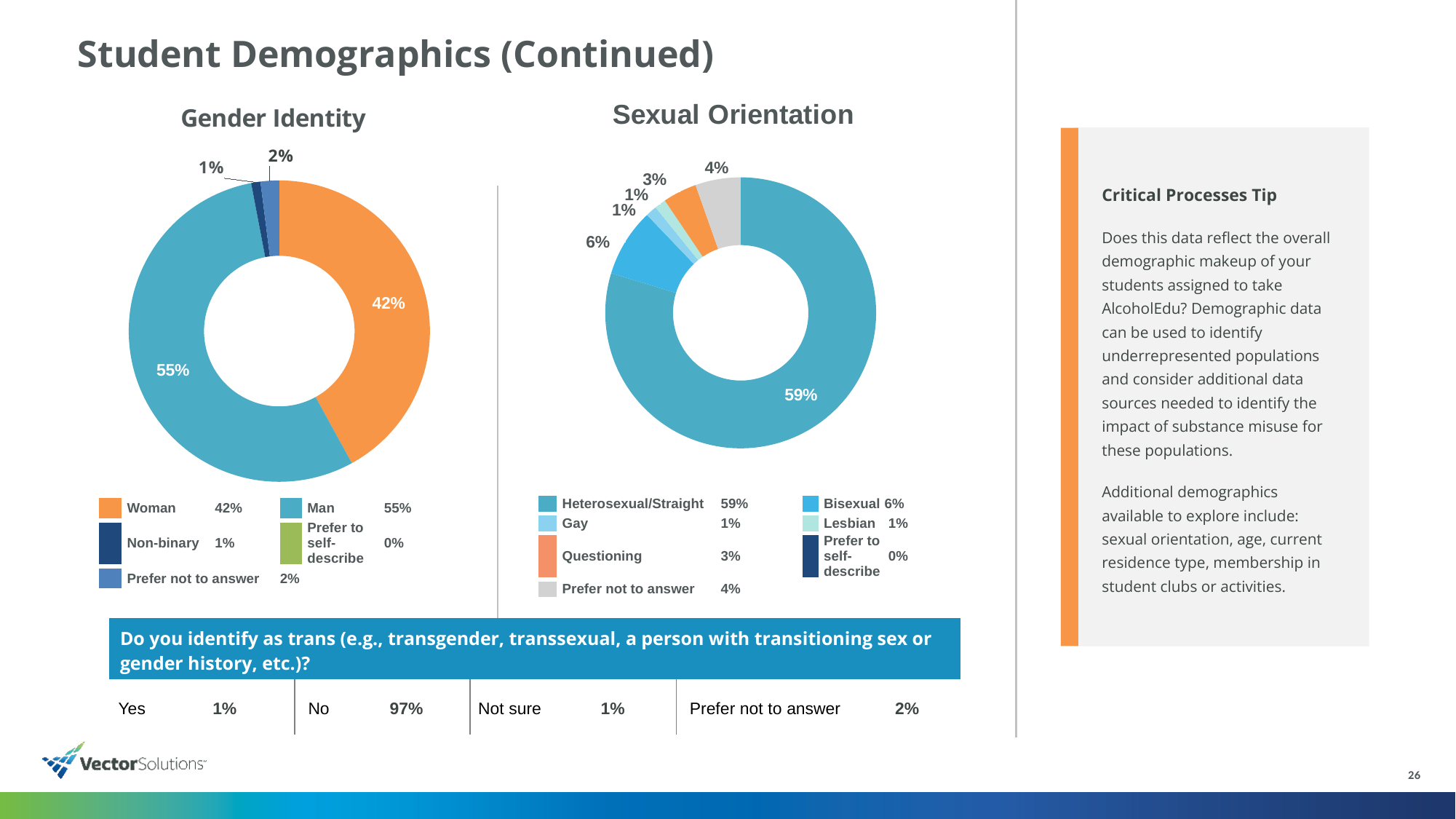

# Student Demographics (Continued)

### Chart: Sexual Orientation

| Category | Column1 |
|---|---|
| Heterosexual / Straight | 0.59 |
| Bisexual | 0.06 |
| Gay | 0.01 |
| Lesbian | 0.01 |
| Questioning | 0.03 |
| Other | 0.0 |
| Prefer not to answer | 0.04 |

### Chart: Gender Identity

| Category | Column1 |
|---|---|
| Female | 0.42 |
| Male | 0.55 |
| Transgender | 0.01 |
| Other | 0.0 |
| Prefer not to answer | 0.02 |
Critical Processes Tip
Does this data reflect the overall demographic makeup of your students assigned to take AlcoholEdu? Demographic data can be used to identify underrepresented populations and consider additional data sources needed to identify the impact of substance misuse for these populations.
Additional demographics available to explore include: sexual orientation, age, current residence type, membership in student clubs or activities.

|  | Heterosexual/Straight | 59% |  | Bisexual | 6% |
| --- | --- | --- | --- | --- | --- |
|  | Gay | 1% |  | Lesbian | 1% |
|  | Questioning | 3% |  | Prefer to self-describe | 0% |
|  | Prefer not to answer | 4% |  |  |  |
|  | Woman | 42% |  | Man | 55% |
| --- | --- | --- | --- | --- | --- |
|  | Non-binary | 1% |  | Prefer to self-describe | 0% |
|  | Prefer not to answer |  | 2% |  |  |
| Do you identify as trans (e.g., transgender, transsexual, a person with transitioning sex or gender history, etc.)? |  |  |  |  |  |  |  |
| --- | --- | --- | --- | --- | --- | --- | --- |
| Yes | 1% | No | 97% | Not sure | 1% | Prefer not to answer | 2% |

26